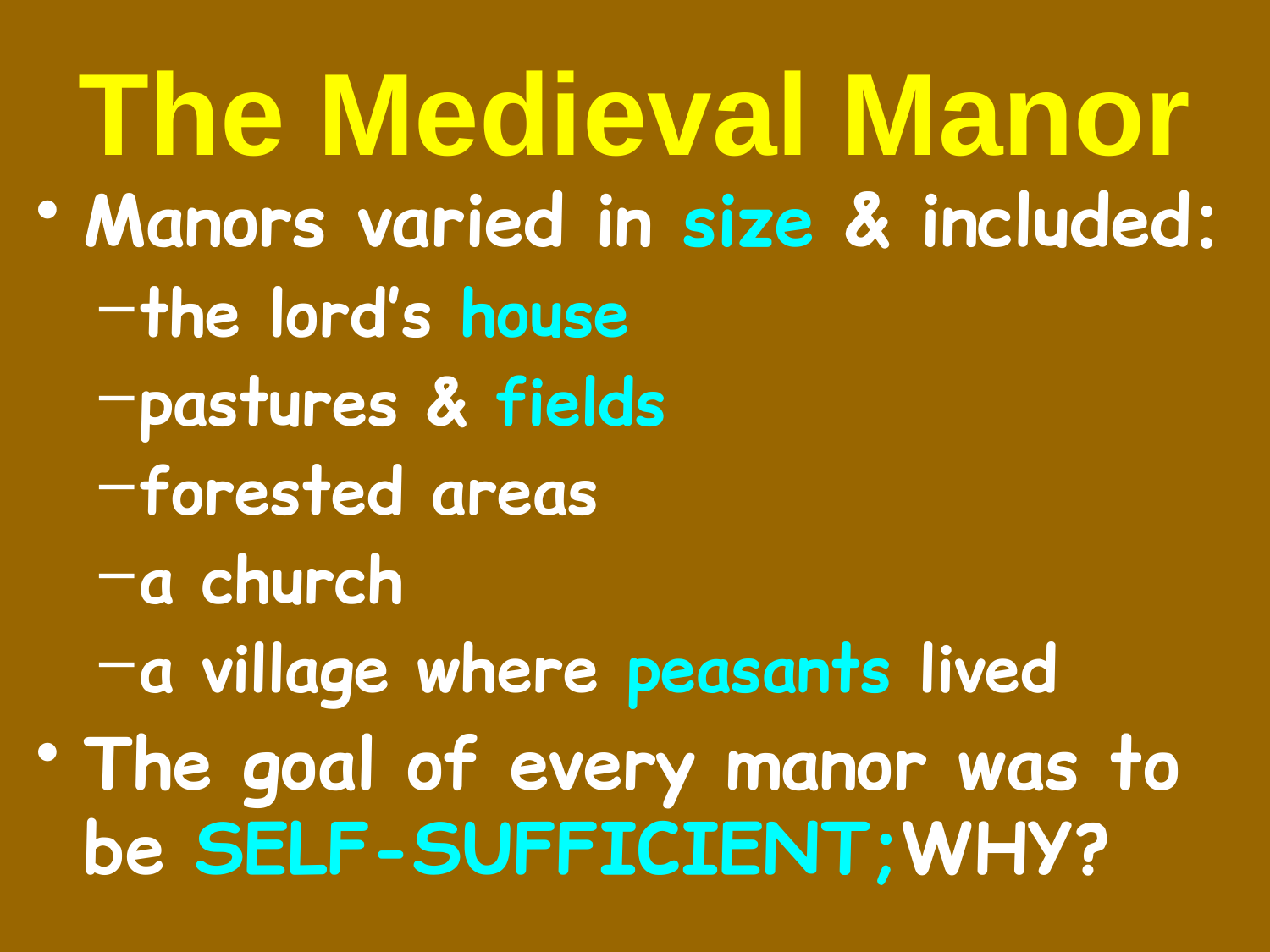

# The Medieval Manor
Manors varied in size & included:
the lord’s house
pastures & fields
forested areas
a church
a village where peasants lived
The goal of every manor was to be SELF-SUFFICIENT;WHY?